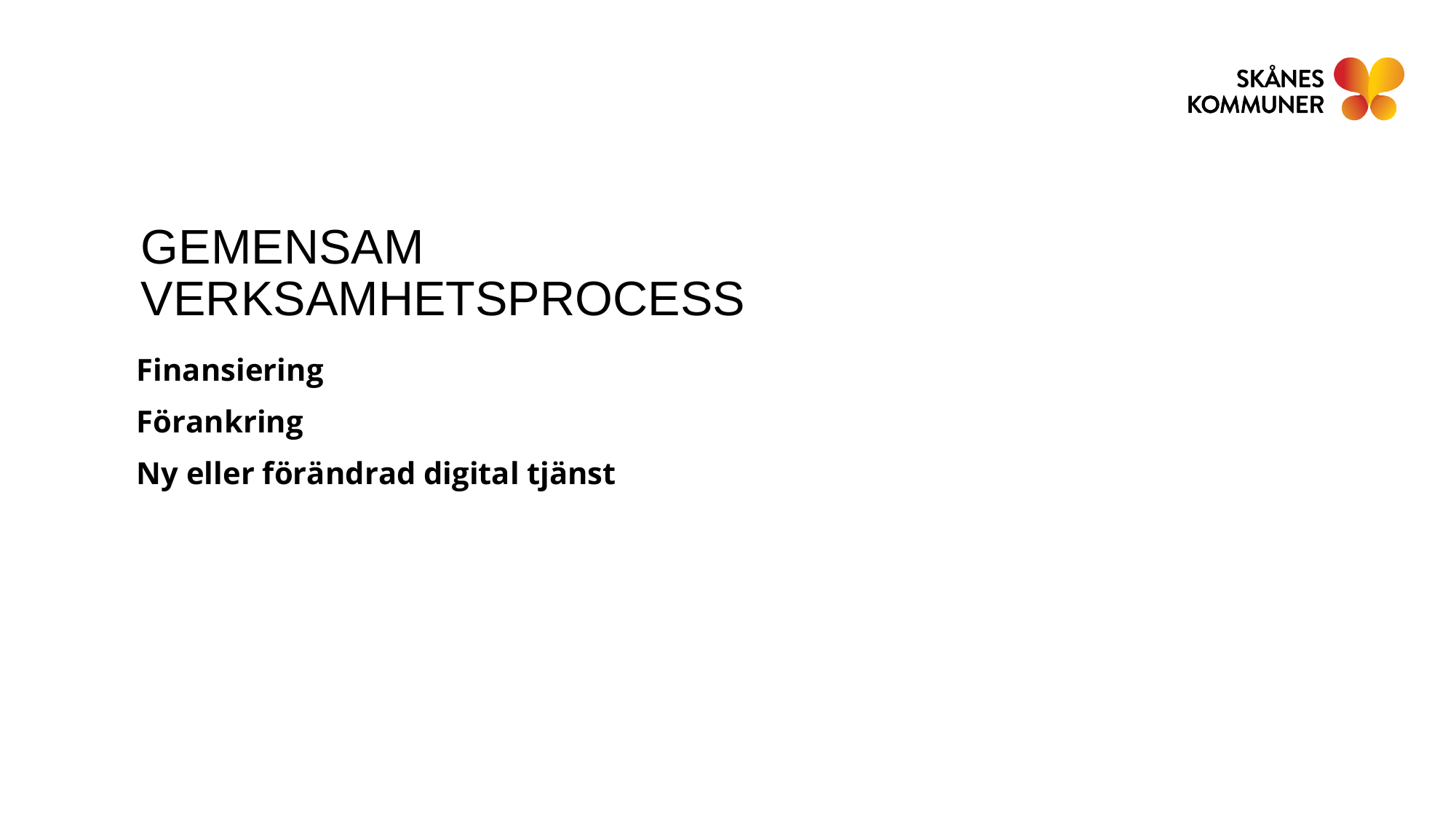

GEMENSAM VERKSAMHETSPROCESS
Finansiering
Förankring
Ny eller förändrad digital tjänst